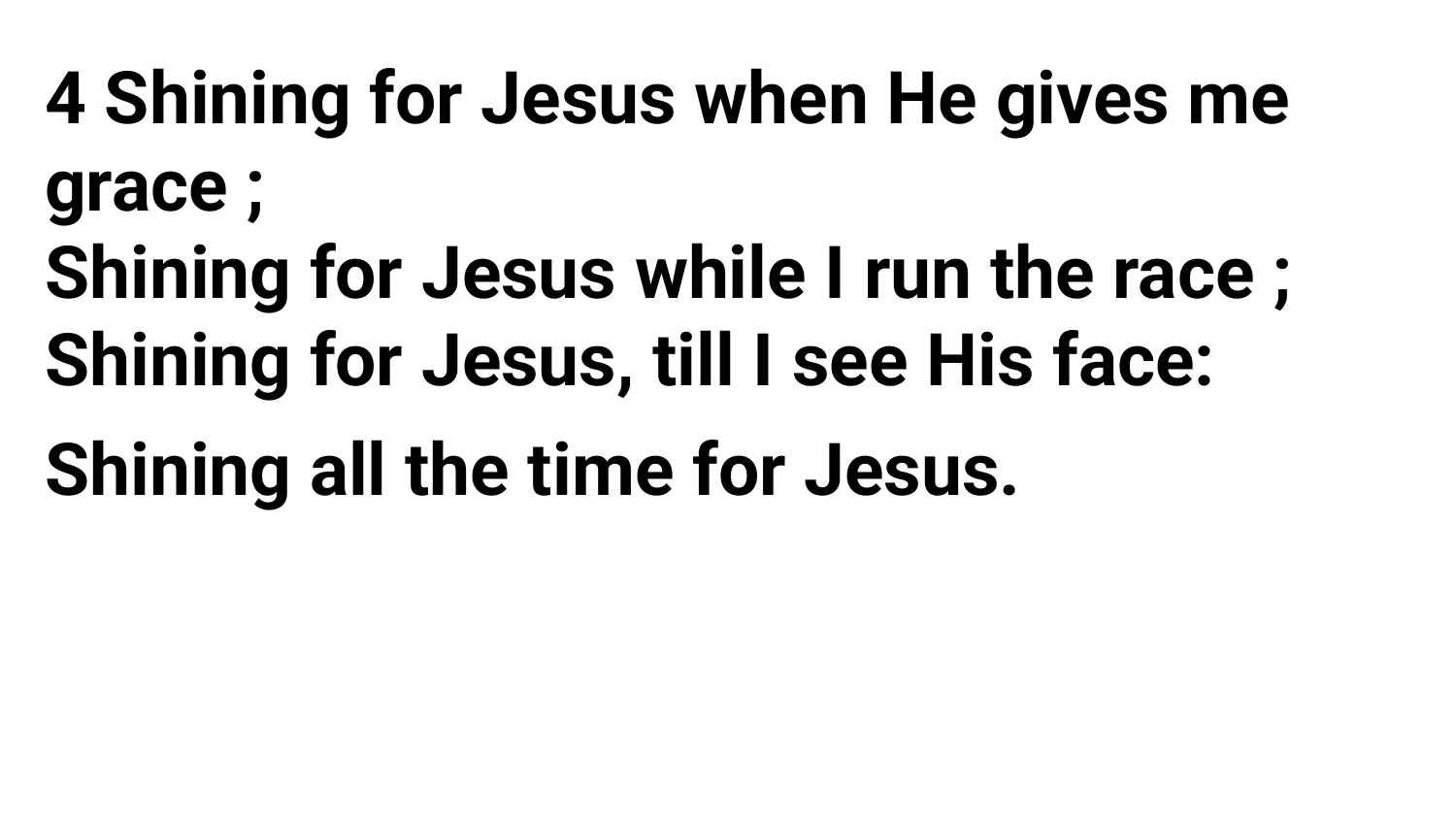

4 Shining for Jesus when He gives me grace ;
Shining for Jesus while I run the race ;
Shining for Jesus, till I see His face:
Shining all the time for Jesus.